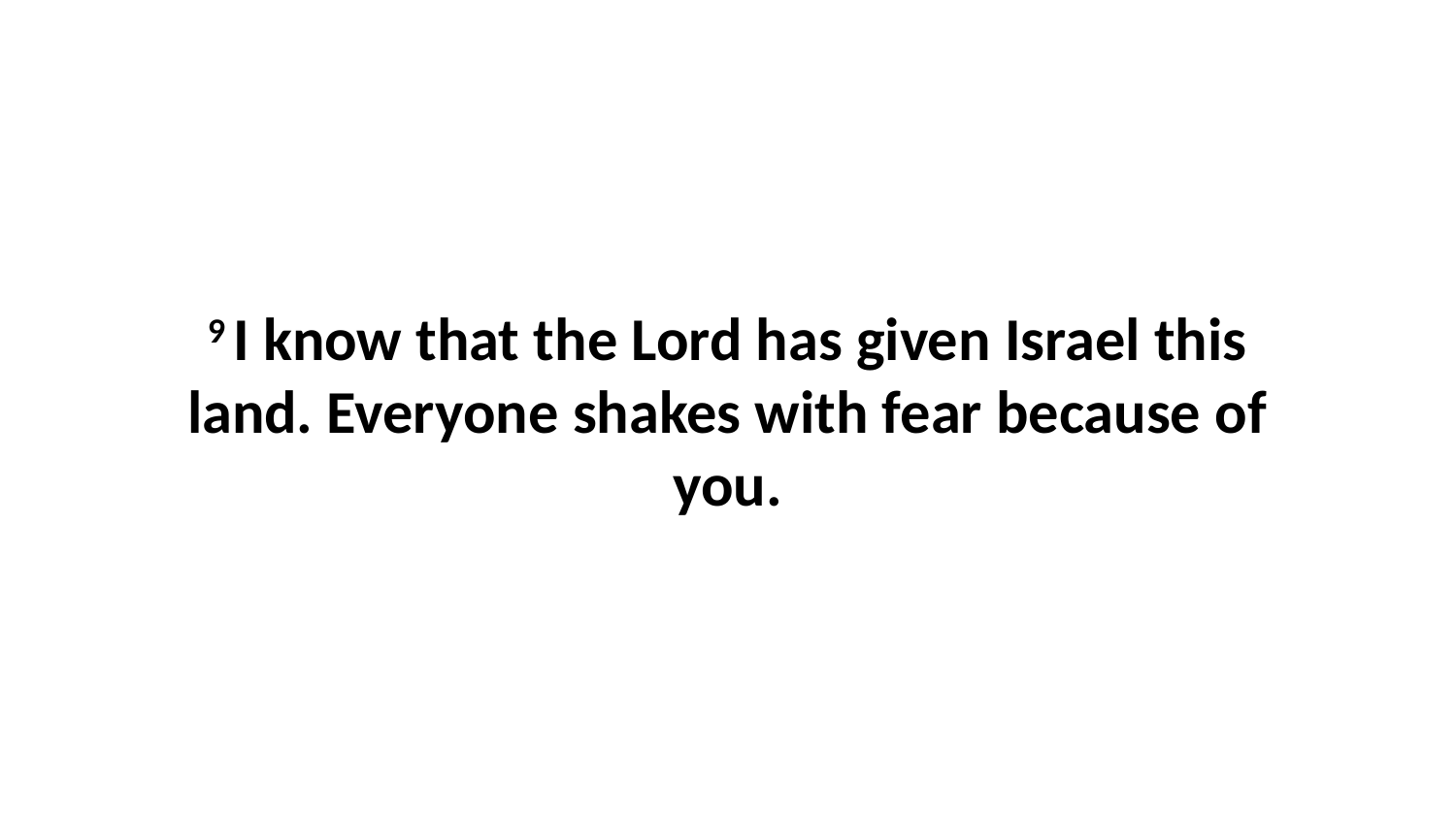

9 I know that the Lord has given Israel this land. Everyone shakes with fear because of you.